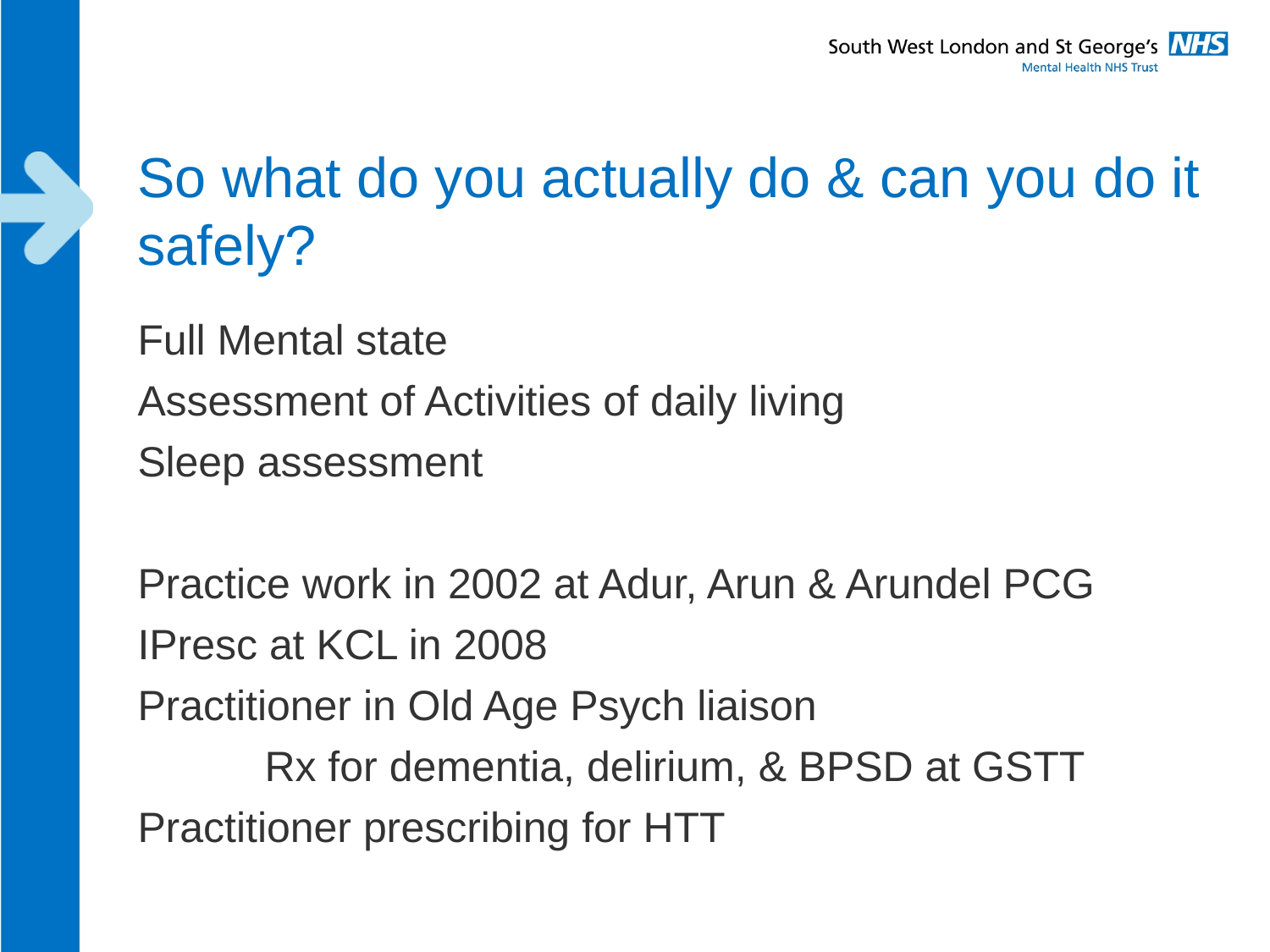

# So what do you actually do & can you do it safely?
Full Mental state
Assessment of Activities of daily living
Sleep assessment

Practice work in 2002 at Adur, Arun & Arundel PCG
IPresc at KCL in 2008
Practitioner in Old Age Psych liaison
	Rx for dementia, delirium, & BPSD at GSTT
Practitioner prescribing for HTT